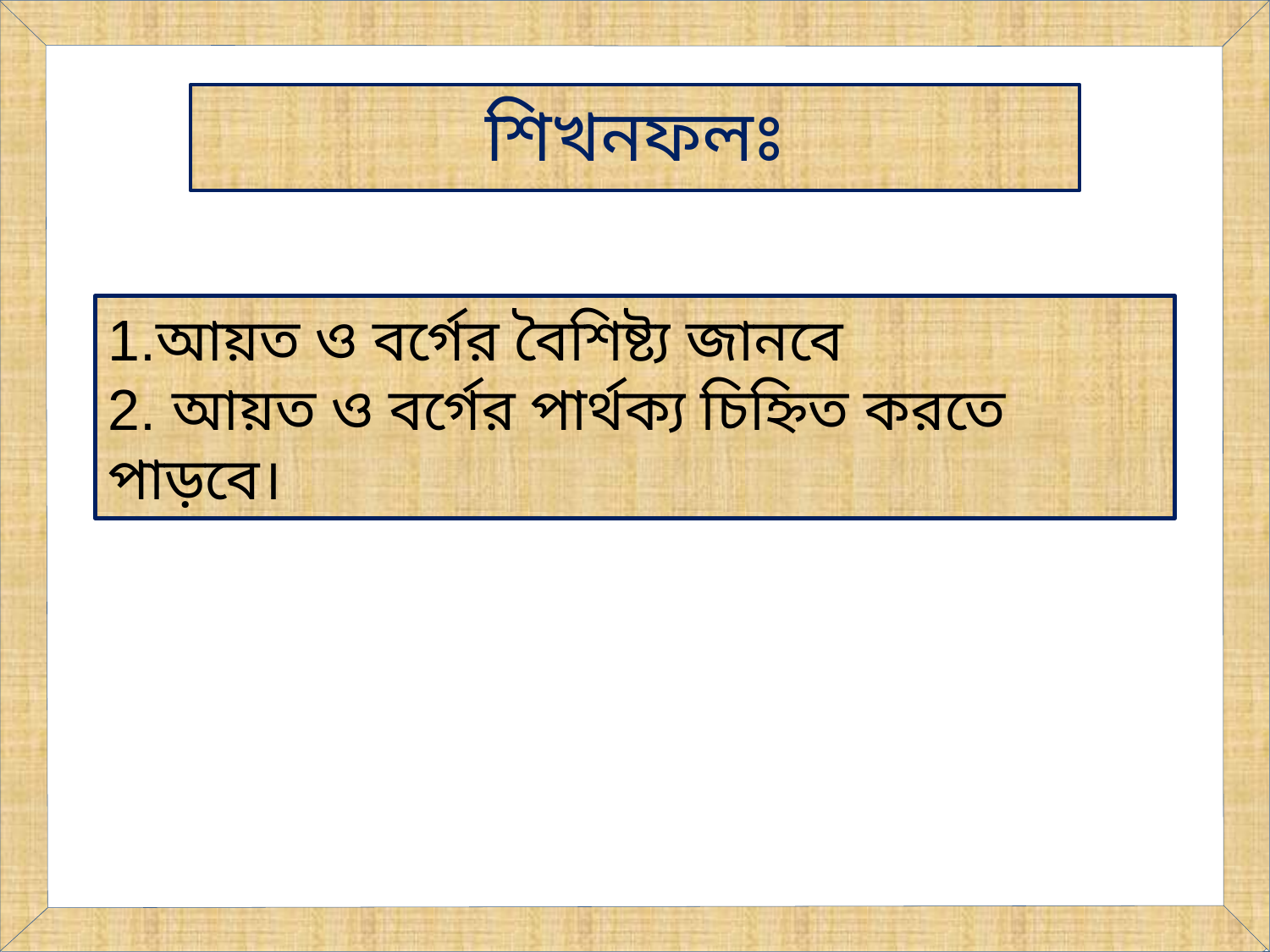

শিখনফলঃ
# 1.আয়ত ও বর্গের বৈশিষ্ট্য জানবে 2. আয়ত ও বর্গের পার্থক্য চিহ্নিত করতে পাড়বে।